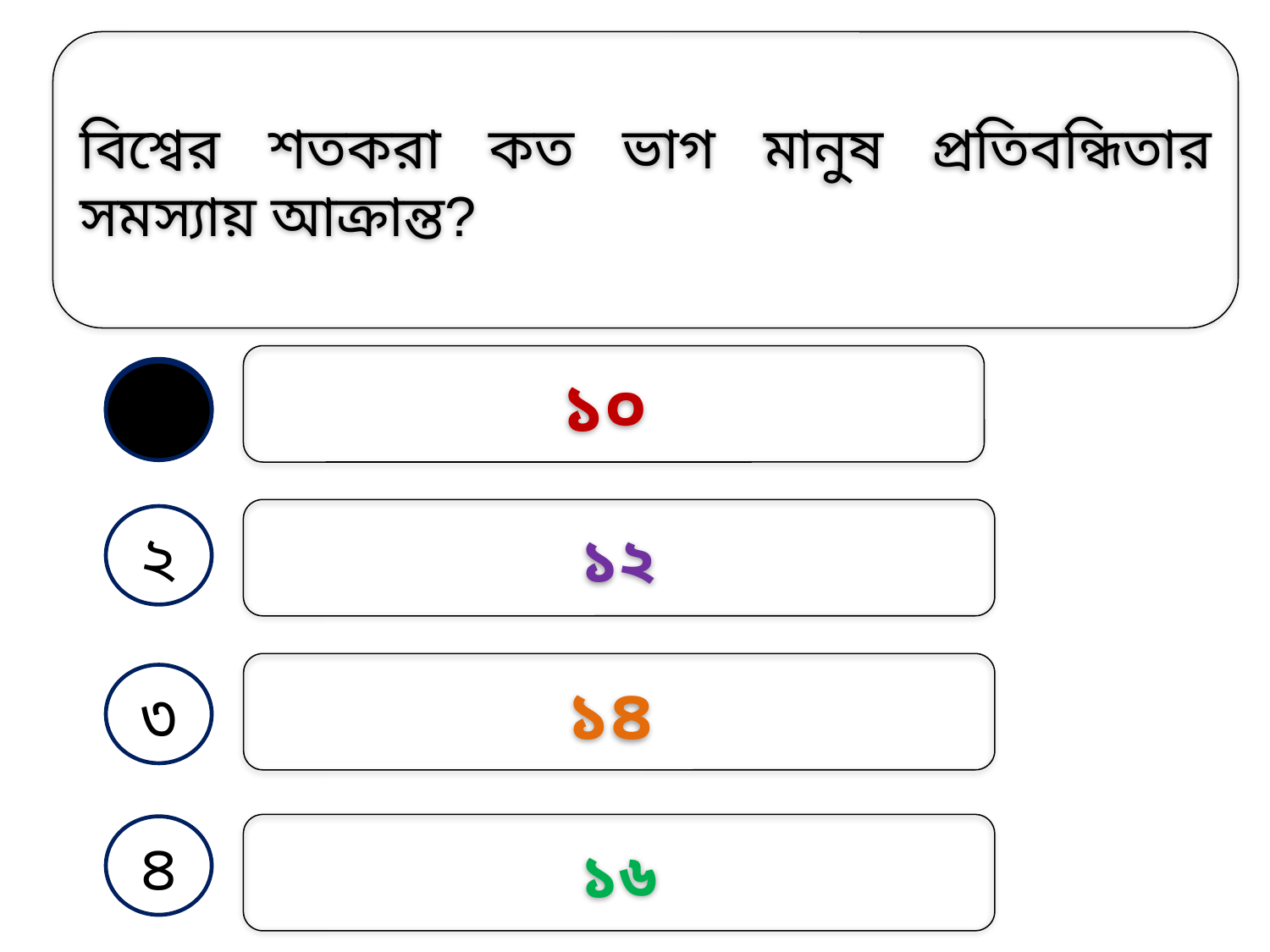

বিশ্বের শতকরা কত ভাগ মানুষ প্রতিবন্ধিতার সমস্যায় আক্রান্ত?
১০
১

১২
২
১৪
৩
১৬
৪